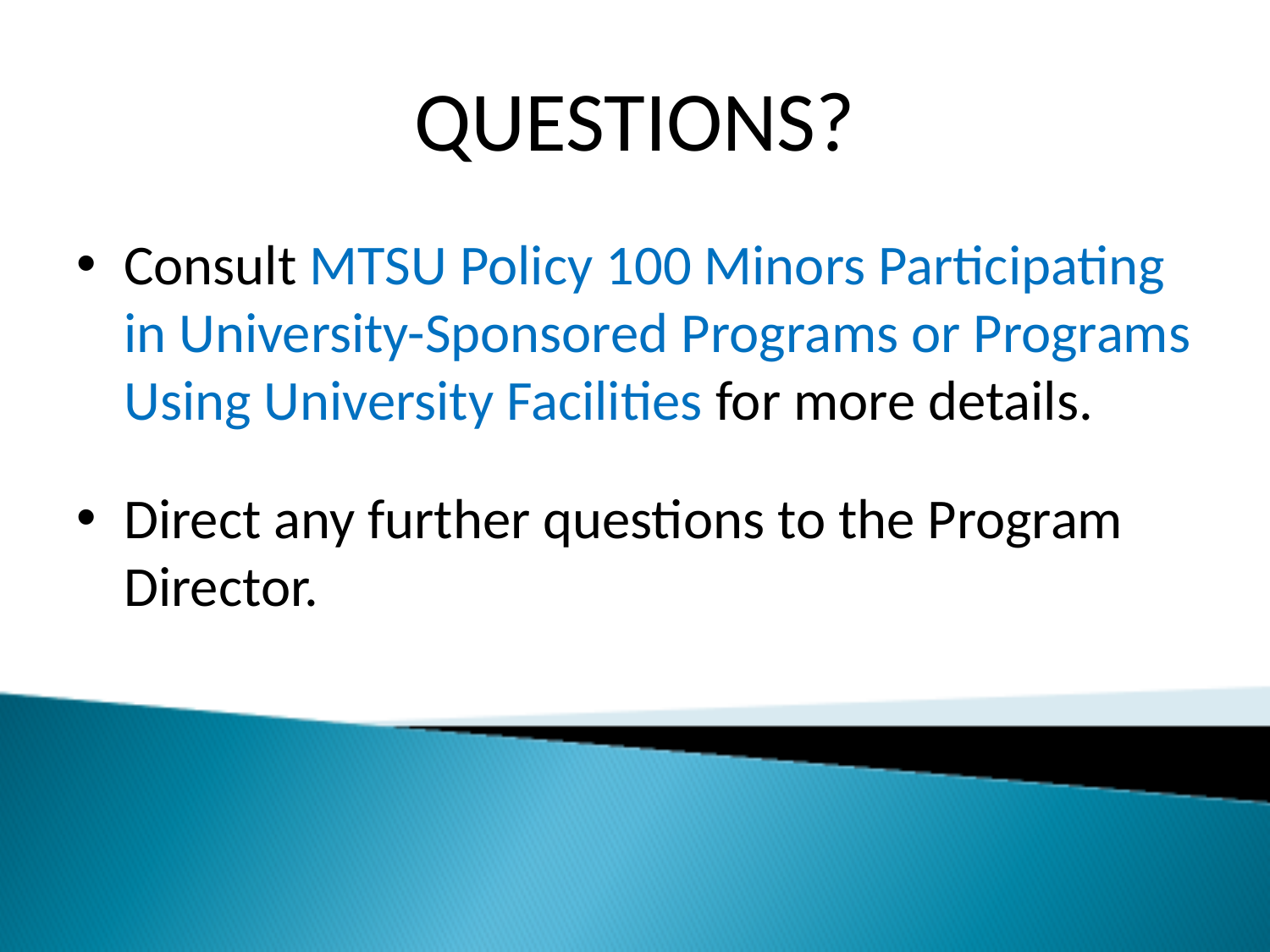

# QUESTIONS?
Consult MTSU Policy 100 Minors Participating in University-Sponsored Programs or Programs Using University Facilities for more details.

Direct any further questions to the Program Director.